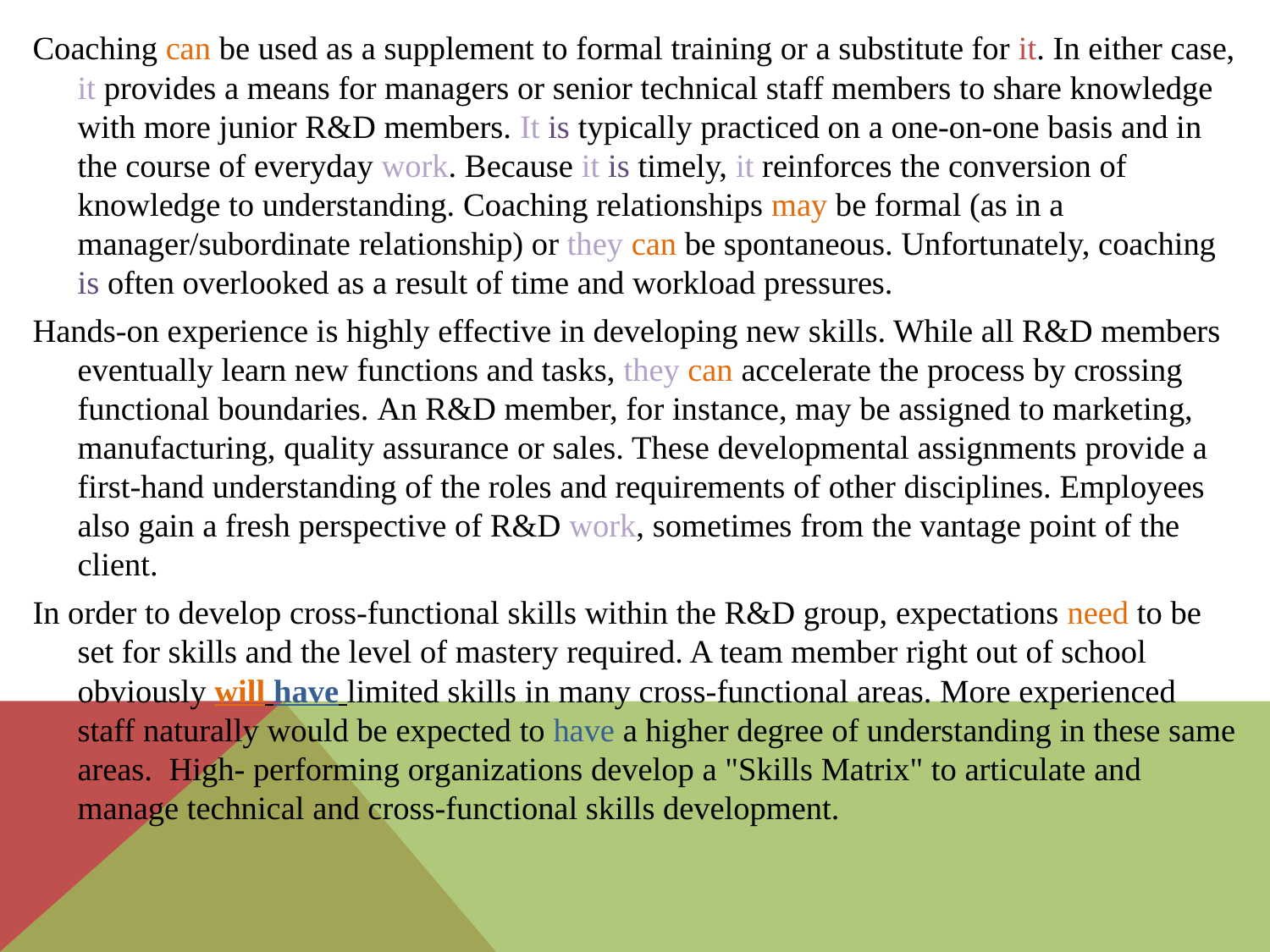

Coaching can be used as a supplement to formal training or a substitute for it. In either case, it provides a means for managers or senior technical staff members to share knowledge with more junior R&D members. It is typically practiced on a one-on-one basis and in the course of everyday work. Because it is timely, it reinforces the conversion of knowledge to understanding. Coaching relationships may be formal (as in a manager/subordinate relationship) or they can be spontaneous. Unfortunately, coaching is often overlooked as a result of time and workload pressures.
Hands-on experience is highly effective in developing new skills. While all R&D members eventually learn new functions and tasks, they can accelerate the process by crossing functional boundaries. An R&D member, for instance, may be assigned to marketing, manufacturing, quality assurance or sales. These developmental assignments provide a first-hand understanding of the roles and requirements of other disciplines. Employees also gain a fresh perspective of R&D work, sometimes from the vantage point of the client.
In order to develop cross-functional skills within the R&D group, expectations need to be set for skills and the level of mastery required. A team member right out of school obviously will have limited skills in many cross-functional areas. More experienced staff naturally would be expected to have a higher degree of understanding in these same areas.  High- performing organizations develop a "Skills Matrix" to articulate and manage technical and cross-functional skills development.